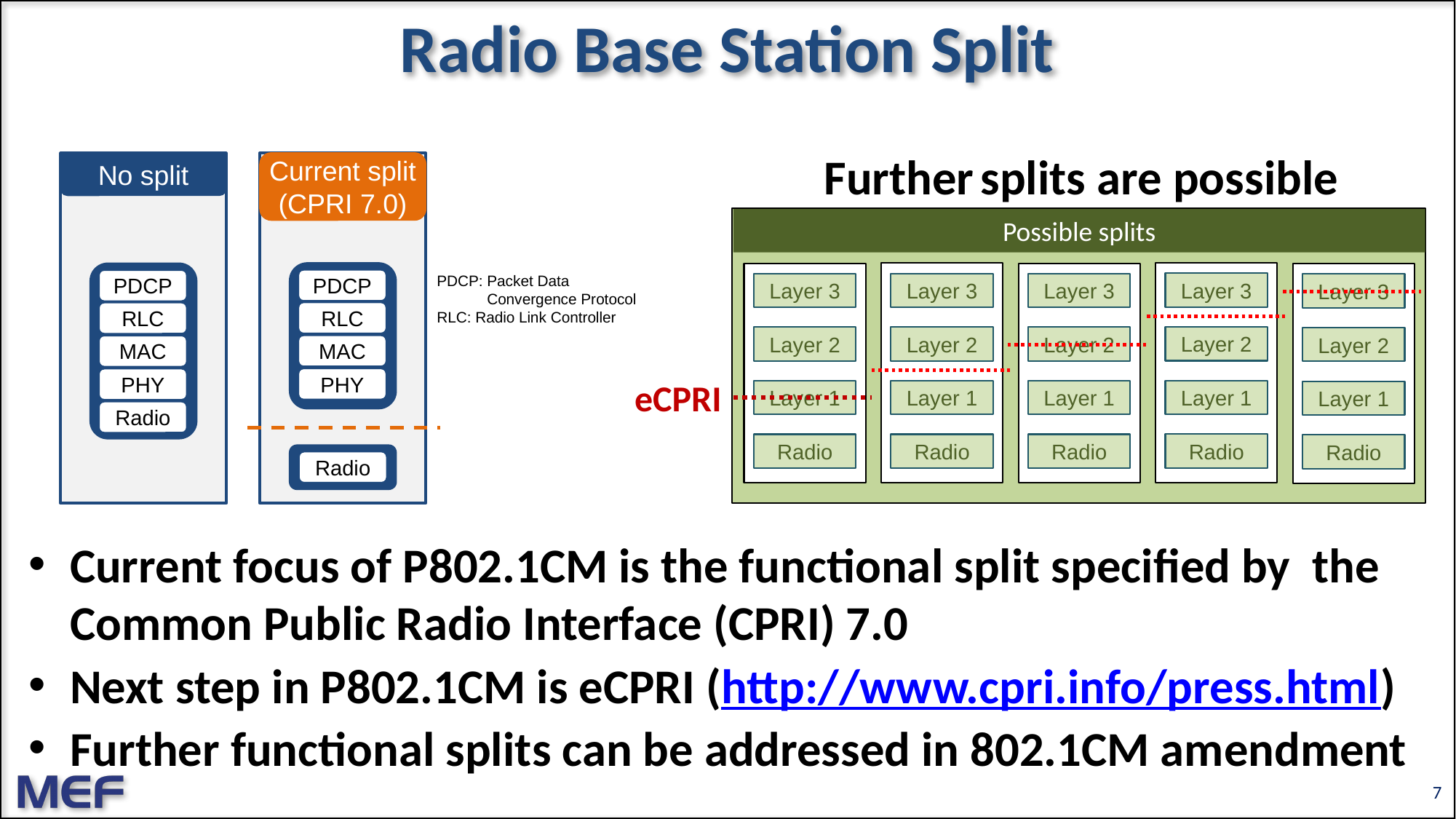

# Radio Base Station Split
Further splits are possible
Current split
(CPRI 7.0)

No split

Possible splits

Layer 3
Layer 2
Layer 1
Radio

PDCP: Packet Data
            Convergence Protocol
RLC: Radio Link Controller
PDCP
PDCP
Layer 3
Layer 3
Layer 3
Layer 3
RLC
RLC
Layer 2
Layer 2
Layer 2
Layer 2
MAC
MAC
PHY
PHY
eCPRI
Layer 1
Layer 1
Layer 1
Layer 1
Radio
Radio
Radio
Radio
Radio

Radio
Current focus of P802.1CM is the functional split specified by  the Common Public Radio Interface (CPRI) 7.0
Next step in P802.1CM is eCPRI (http://www.cpri.info/press.html)
Further functional splits can be addressed in 802.1CM amendment